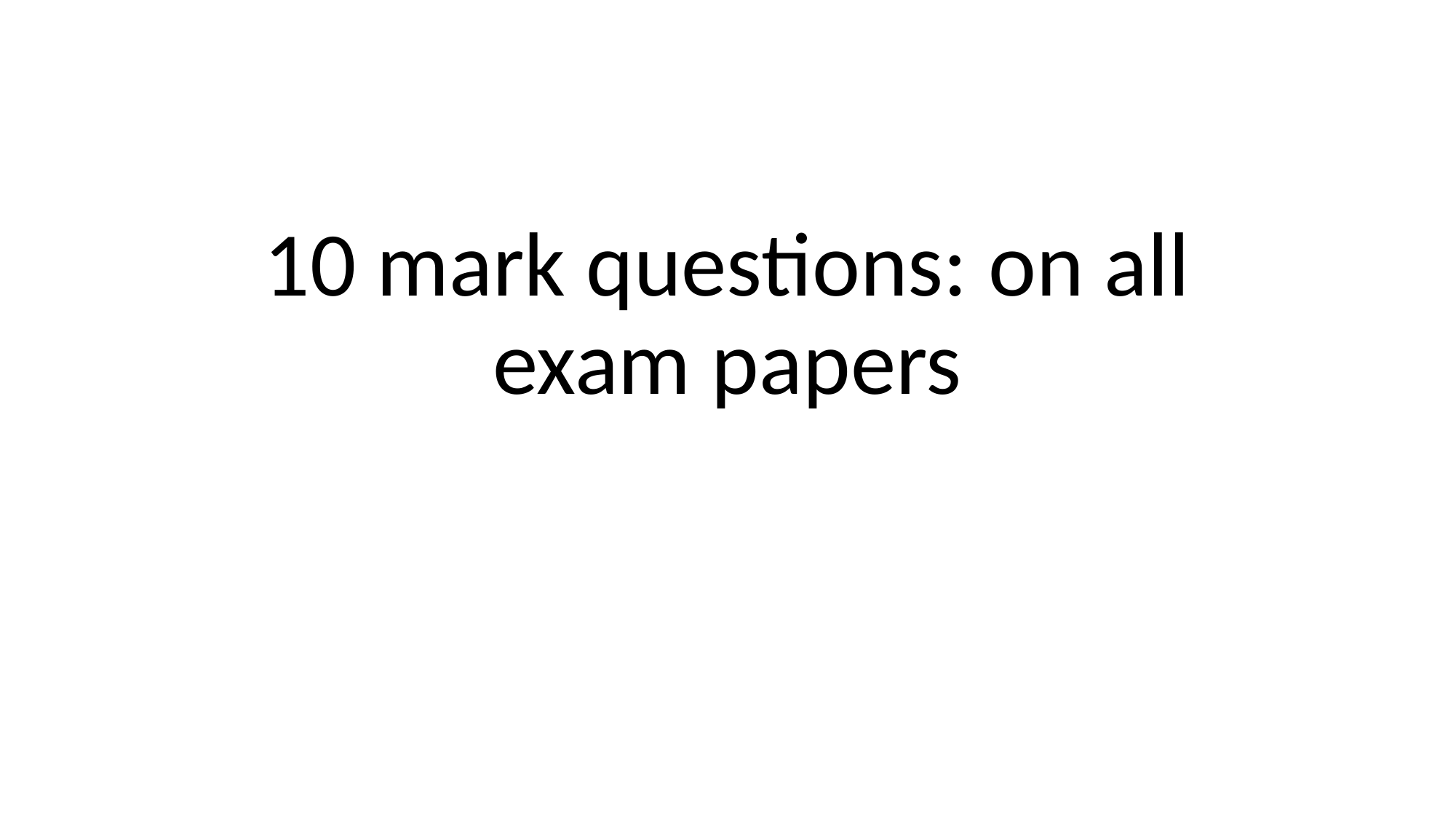

# 10 mark questions: on all exam papers